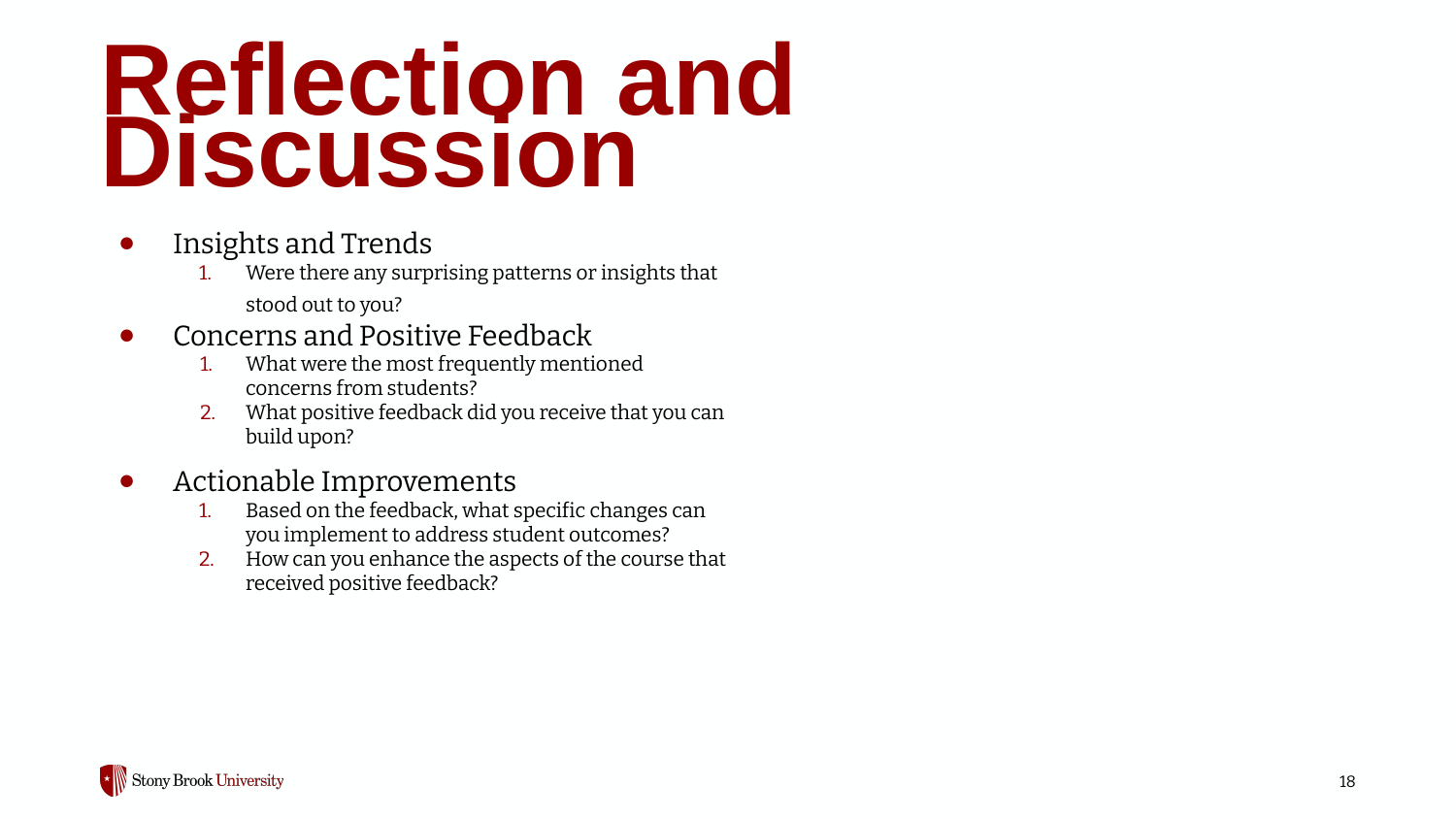

# Reflection and Discussion
Insights and Trends
Were there any surprising patterns or insights that stood out to you?
Concerns and Positive Feedback
What were the most frequently mentioned concerns from students?
What positive feedback did you receive that you can build upon?
Actionable Improvements
Based on the feedback, what specific changes can you implement to address student outcomes?
How can you enhance the aspects of the course that received positive feedback?
18